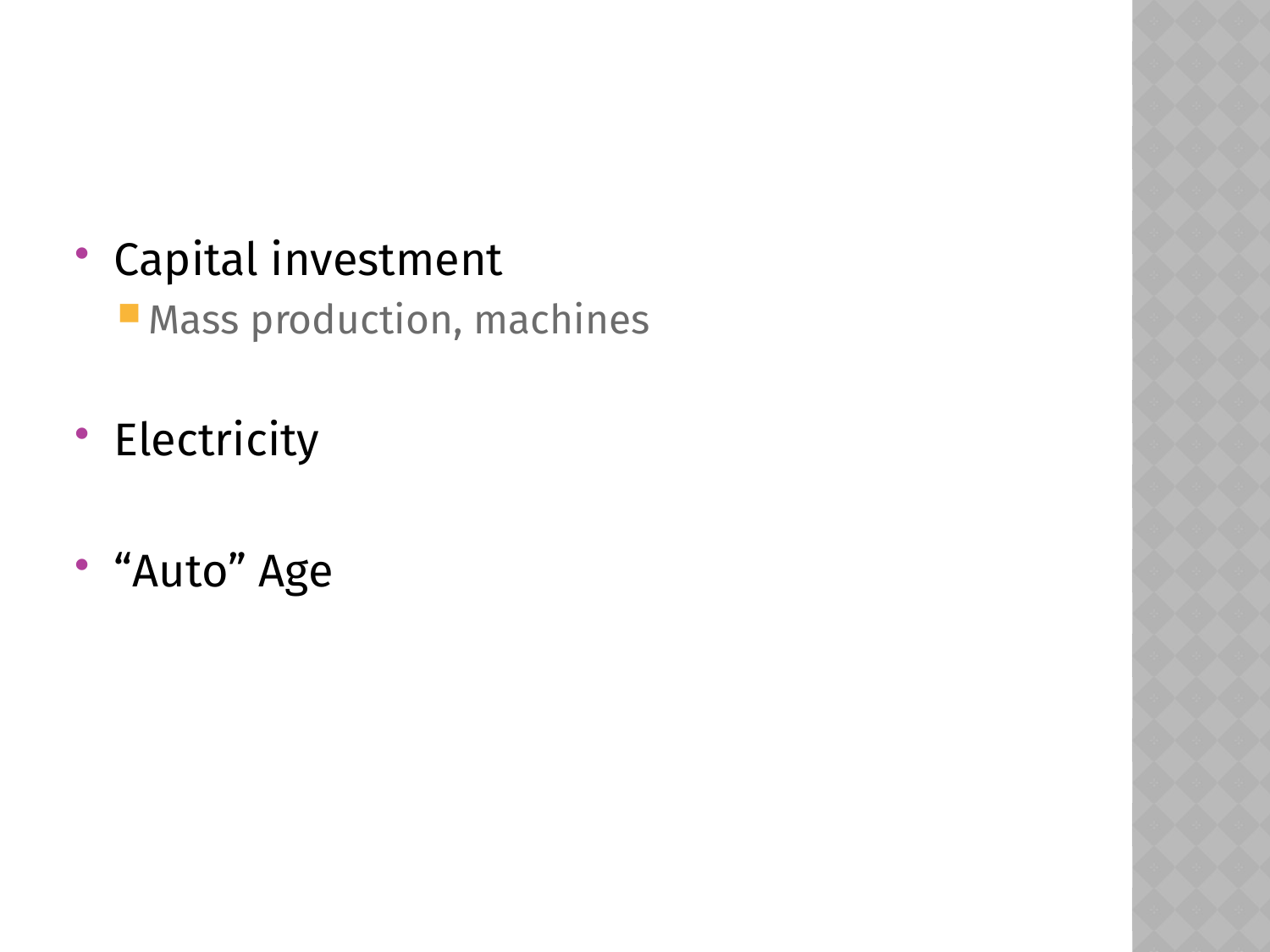

#
Capital investment
Mass production, machines

Electricity

“Auto” Age